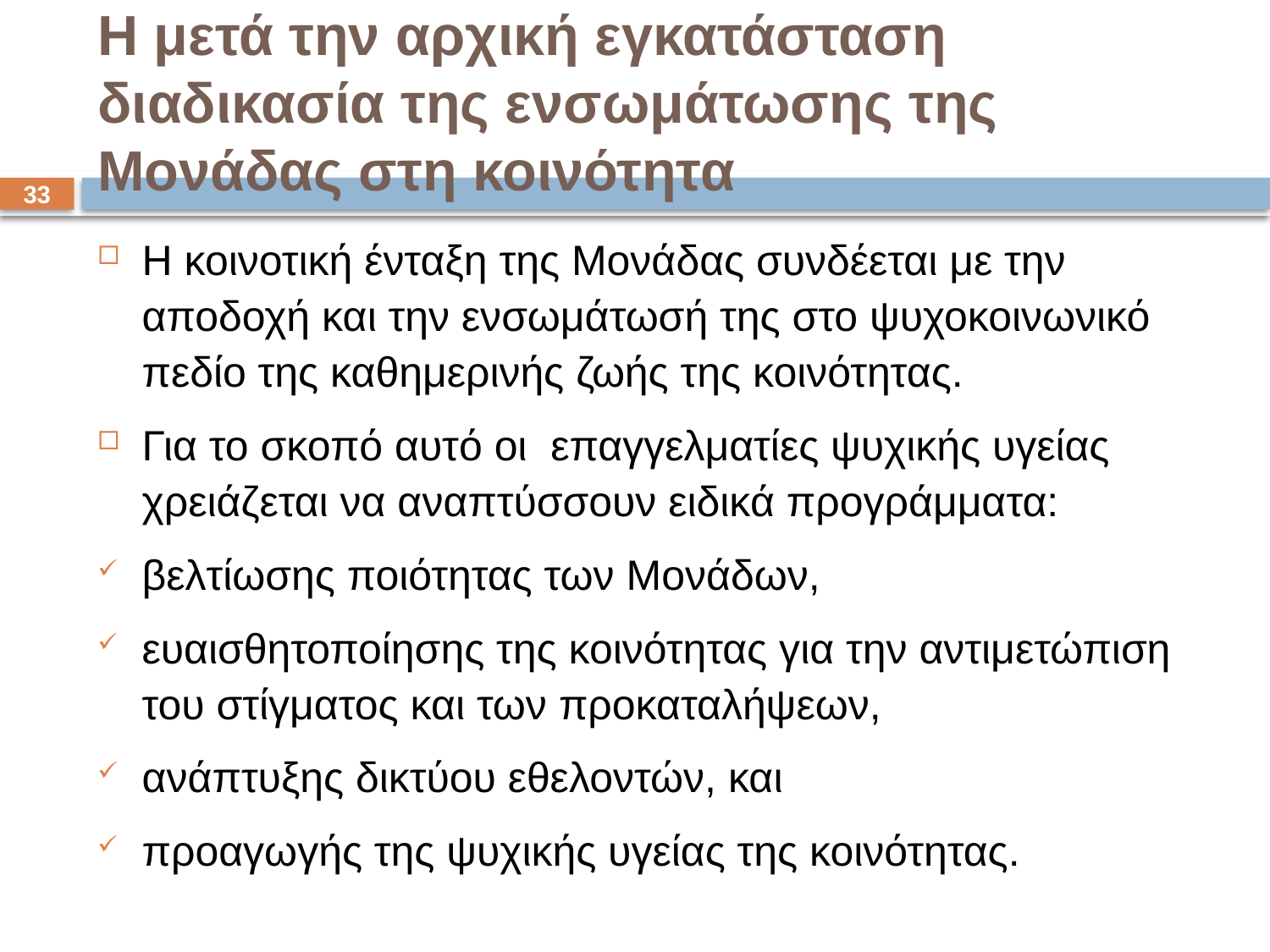

# Η μετά την αρχική εγκατάσταση διαδικασία της ενσωμάτωσης της Μονάδας στη κοινότητα
33
Η κοινοτική ένταξη της Μονάδας συνδέεται με την αποδοχή και την ενσωμάτωσή της στο ψυχοκοινωνικό πεδίο της καθημερινής ζωής της κοινότητας.
Για το σκοπό αυτό οι  επαγγελματίες ψυχικής υγείας χρειάζεται να αναπτύσσουν ειδικά προγράμματα:
βελτίωσης ποιότητας των Μονάδων,
ευαισθητοποίησης της κοινότητας για την αντιμετώπιση του στίγματος και των προκαταλήψεων,
ανάπτυξης δικτύου εθελοντών, και
προαγωγής της ψυχικής υγείας της κοινότητας.